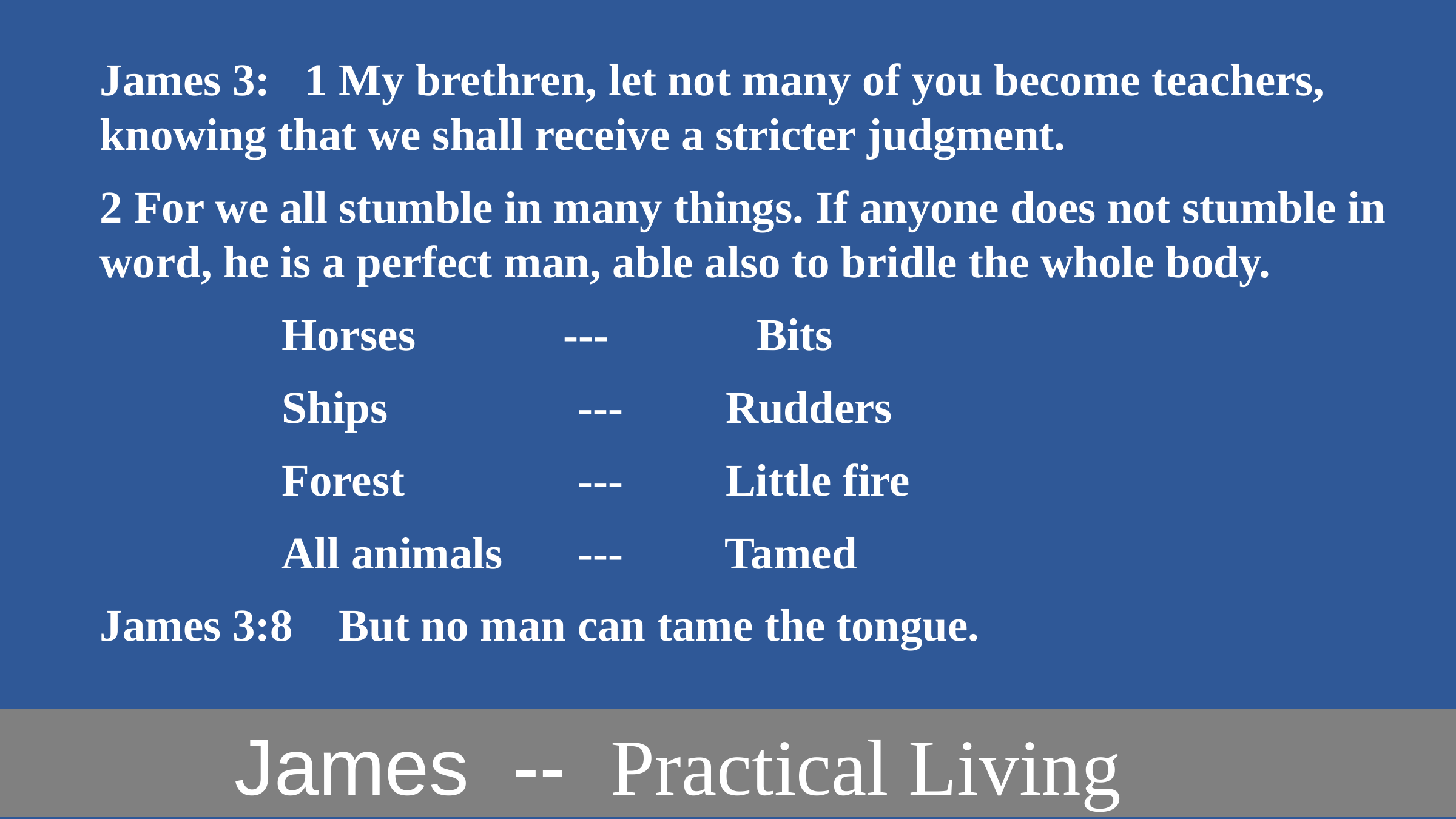

James 3:   1 My brethren, let not many of you become teachers, knowing that we shall receive a stricter judgment.

2 For we all stumble in many things. If anyone does not stumble in word, he is a perfect man, able also to bridle the whole body.

		Horses             ---             Bits

		Ships		  ---	       Rudders

		Forest		  ---	       Little fire

		All animals	  ---	       Tamed

James 3:8    But no man can tame the tongue.
          James  --  Practical Living